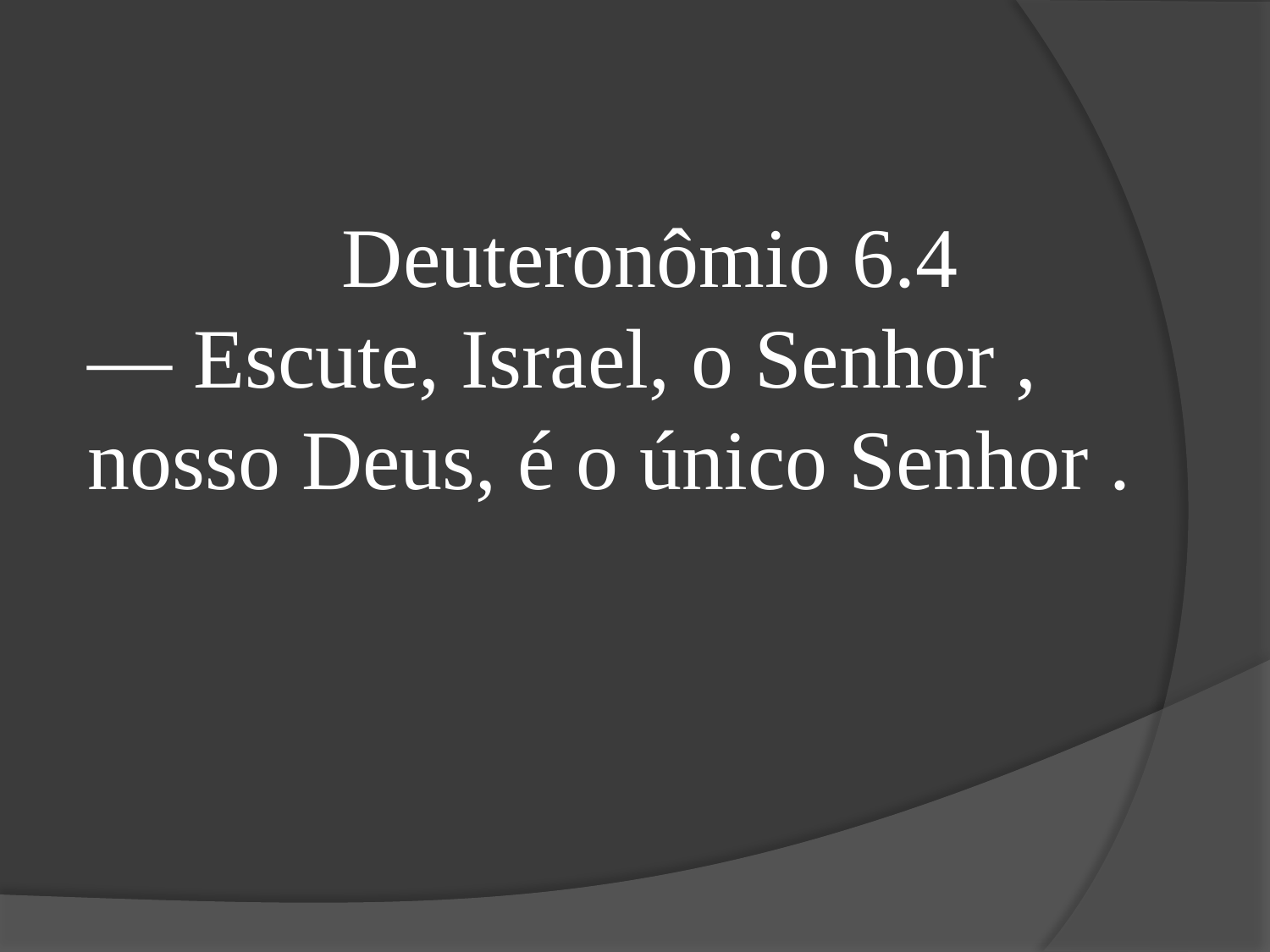

Deuteronômio 6.4
— Escute, Israel, o Senhor , nosso Deus, é o único Senhor .